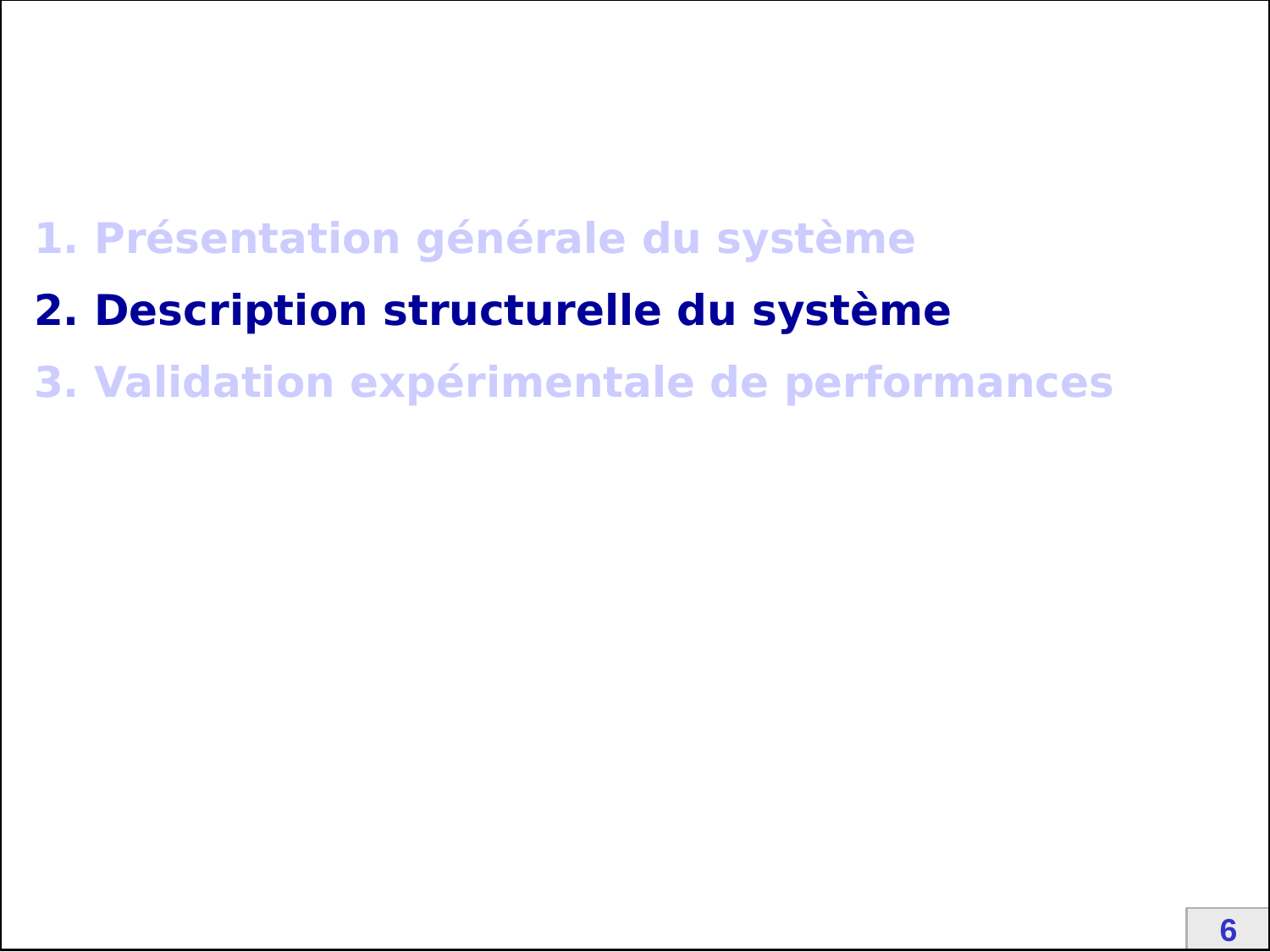

1. Présentation générale du système
2. Description structurelle du système
3. Validation expérimentale de performances